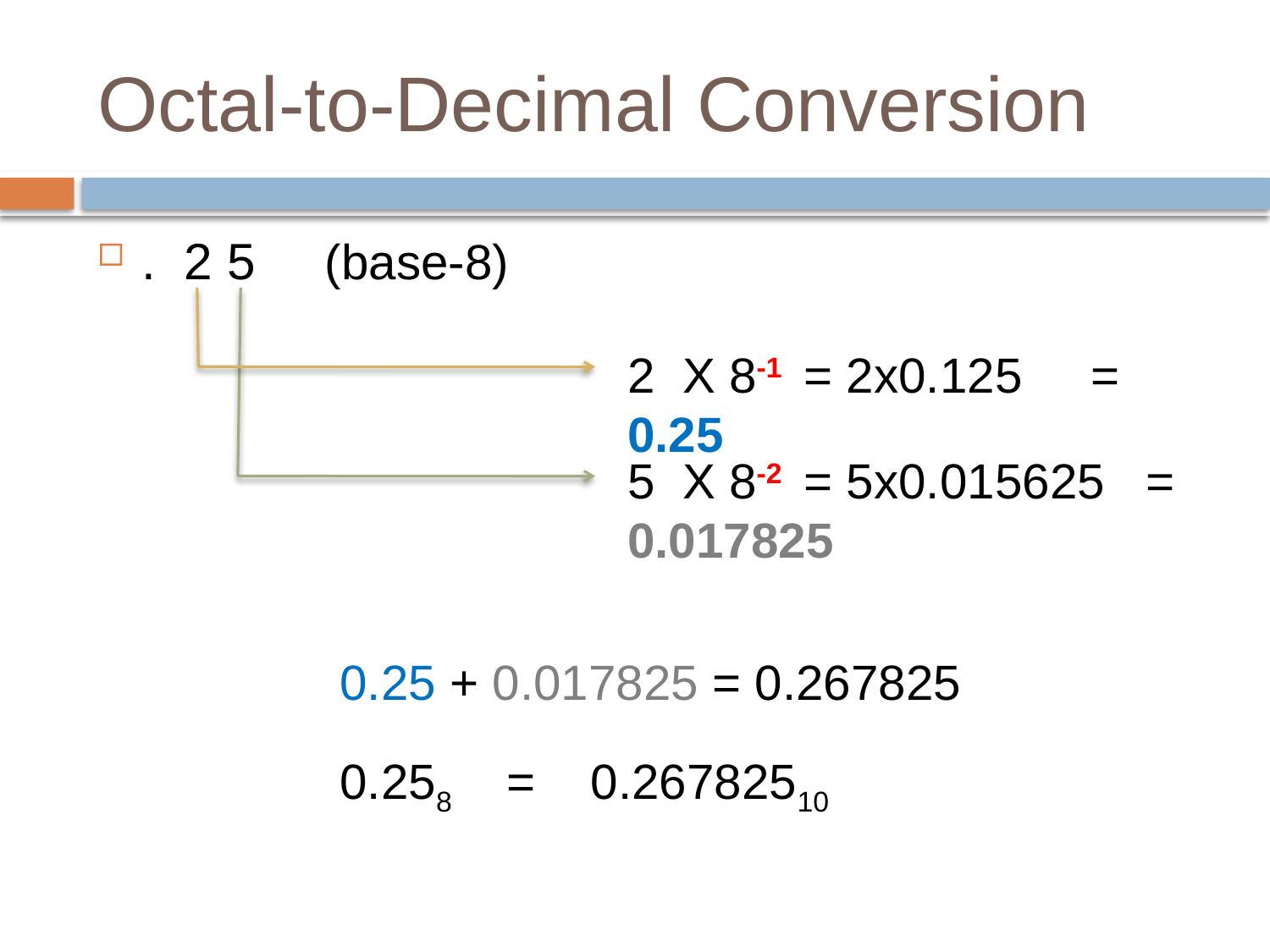

# Octal-to-Decimal Conversion
.  2 5     (base-8)

2  X 8-1  = 2x0.125     = 0.25
5  X 8-2  = 5x0.015625   = 0.017825
0.25 + 0.017825 = 0.267825
0.258    =    0.26782510